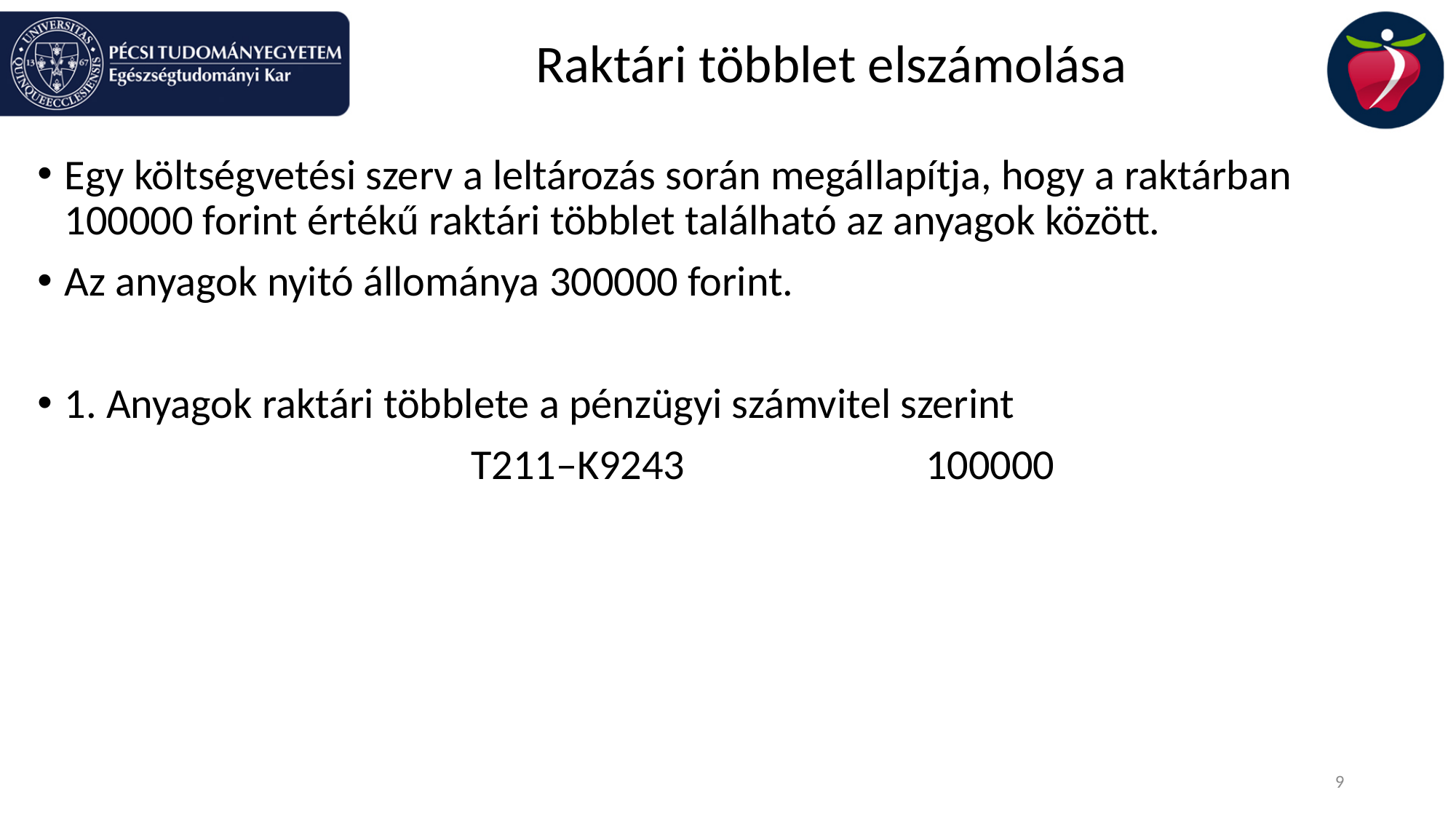

# Raktári többlet elszámolása
Egy költségvetési szerv a leltározás során megállapítja, hogy a raktárban 100000 forint értékű raktári többlet található az anyagok között.
Az anyagok nyitó állománya 300000 forint.

1. Anyagok raktári többlete a pénzügyi számvitel szerint
                                             T211–K9243                         100000
9